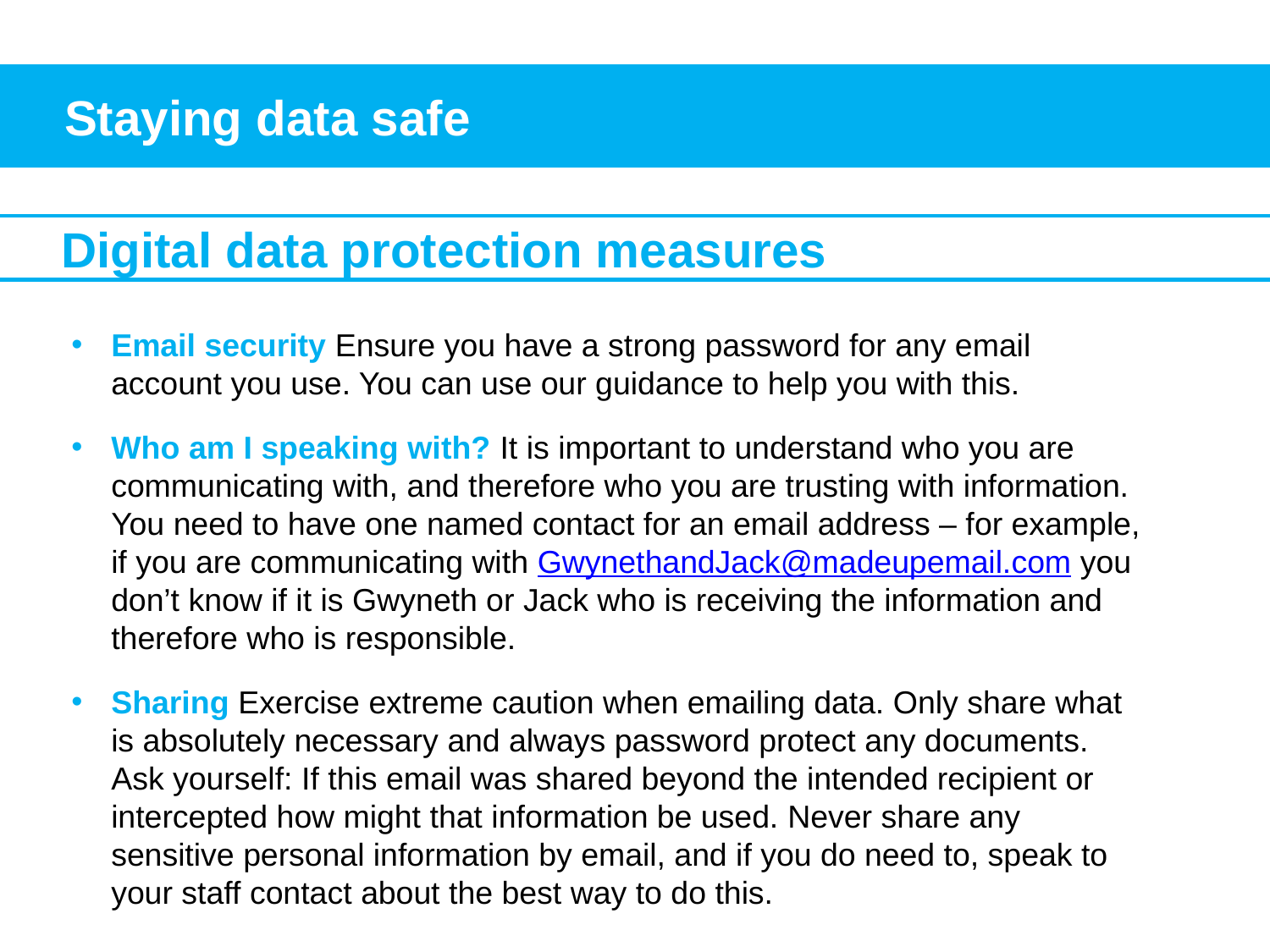

Staying data safe
Digital data protection measures

Email security Ensure you have a strong password for any email account you use. You can use our guidance to help you with this.
Who am I speaking with? It is important to understand who you are communicating with, and therefore who you are trusting with information. 
You need to have one named contact for an email address – for example, if you are communicating with GwynethandJack@madeupemail.com you don’t know if it is Gwyneth or Jack who is receiving the information and therefore who is responsible.
Sharing Exercise extreme caution when emailing data. Only share what is absolutely necessary and always password protect any documents. Ask yourself: If this email was shared beyond the intended recipient or intercepted how might that information be used. Never share any sensitive personal information by email, and if you do need to, speak to your staff contact about the best way to do this.